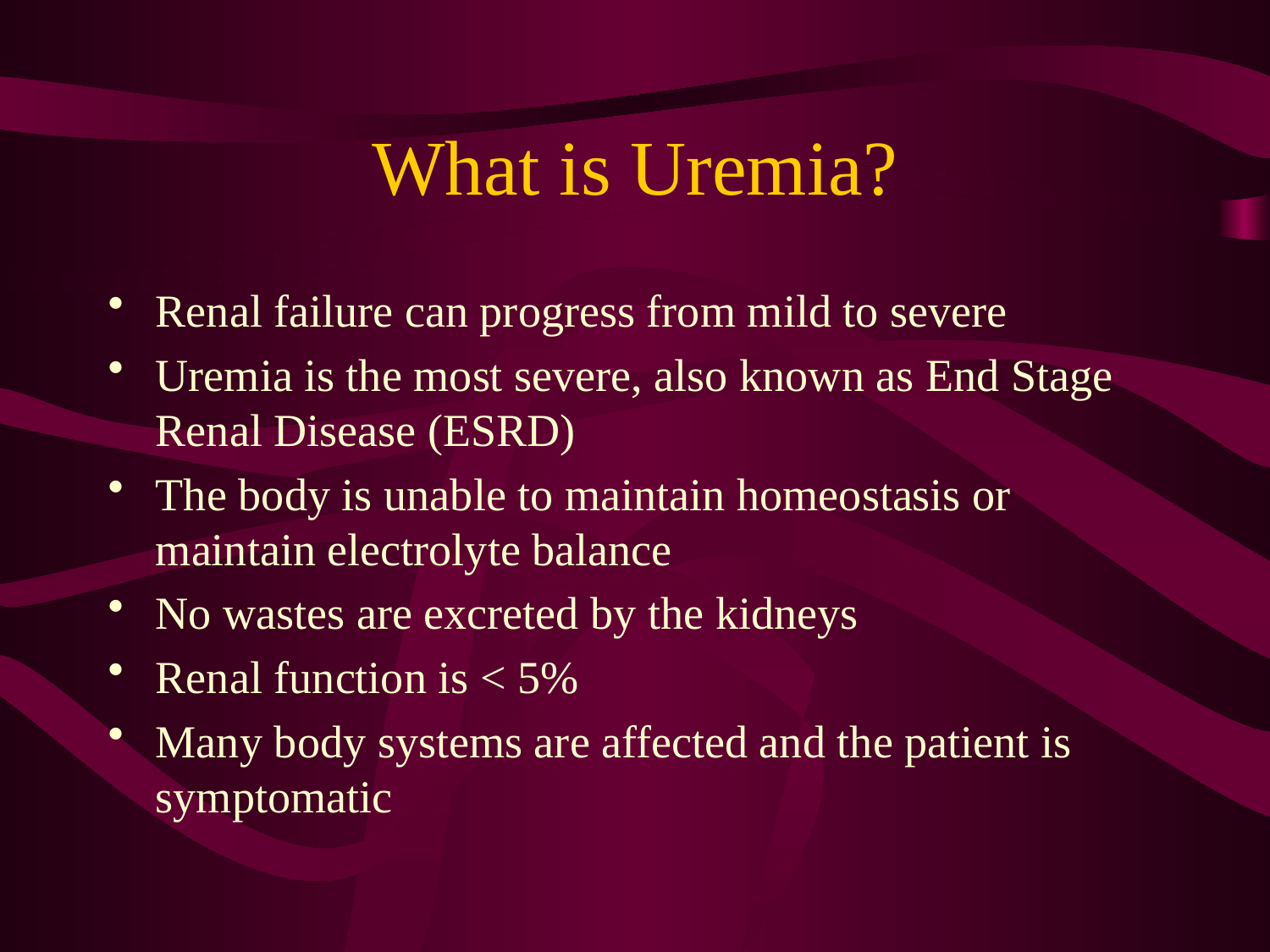

# What is Uremia?
Renal failure can progress from mild to severe
Uremia is the most severe, also known as End Stage Renal Disease (ESRD)
The body is unable to maintain homeostasis or maintain electrolyte balance
No wastes are excreted by the kidneys
Renal function is < 5%
Many body systems are affected and the patient is symptomatic